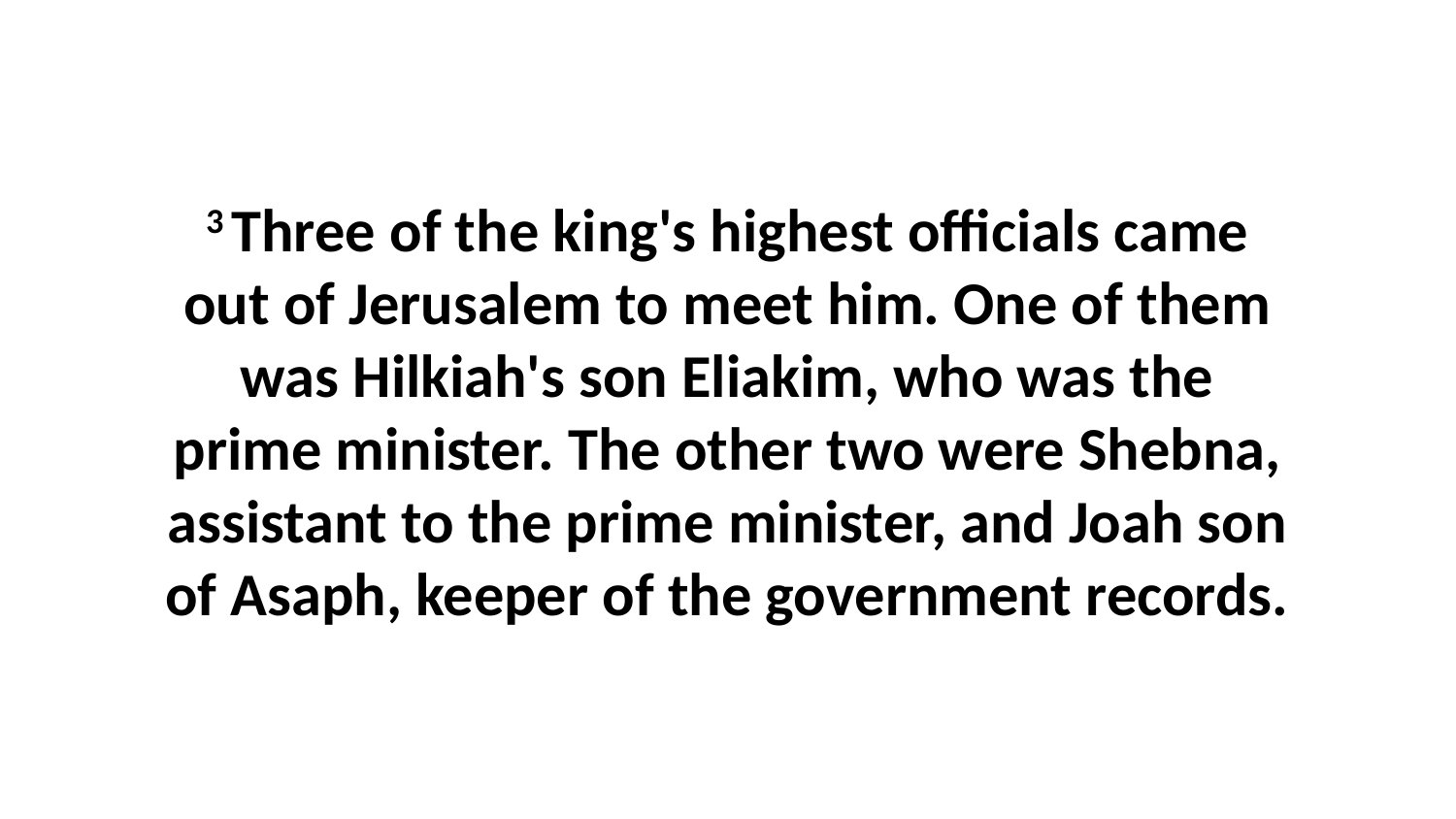

3 Three of the king's highest officials came out of Jerusalem to meet him. One of them was Hilkiah's son Eliakim, who was the prime minister. The other two were Shebna, assistant to the prime minister, and Joah son of Asaph, keeper of the government records.